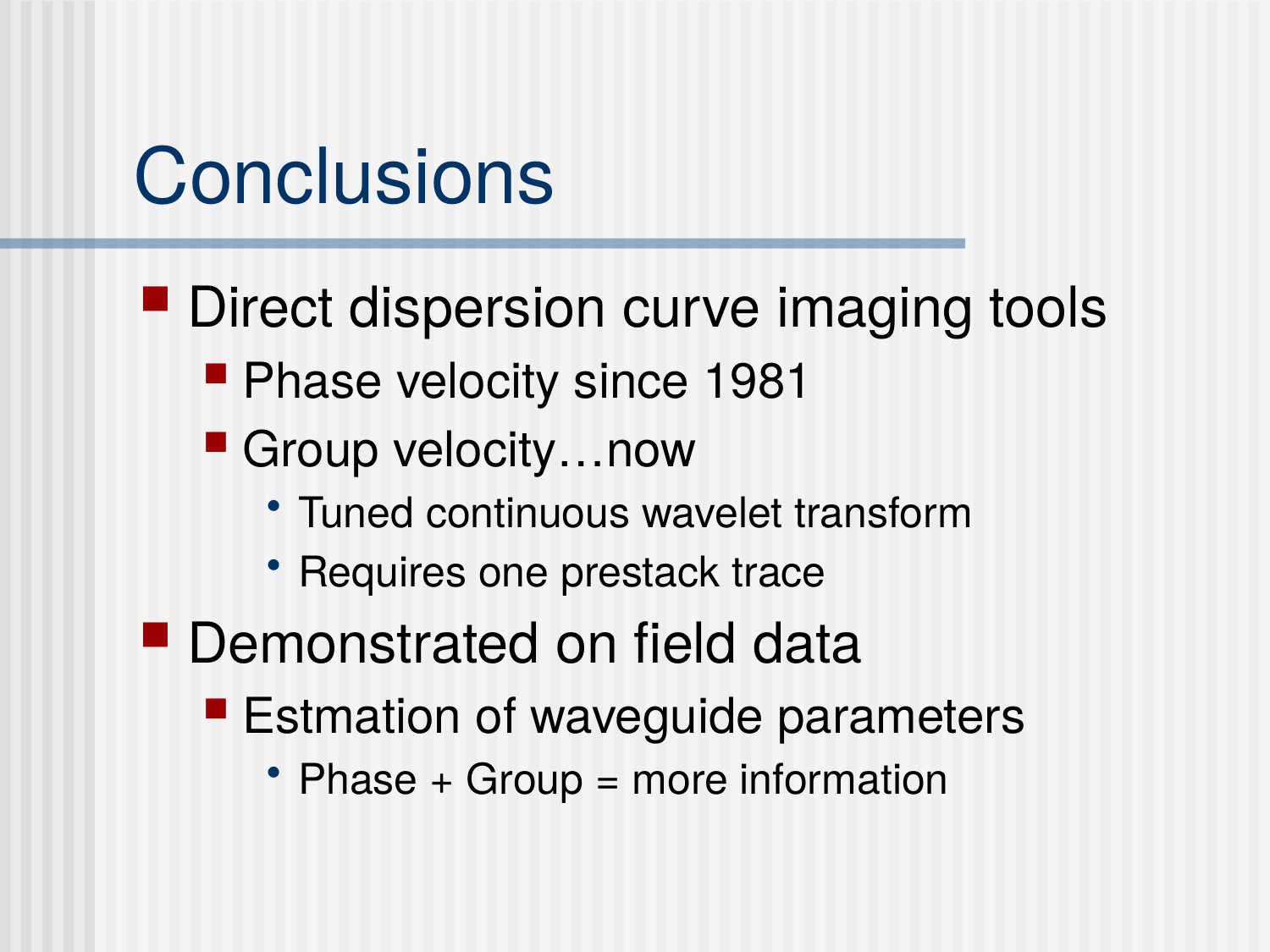

# Conclusions
Direct dispersion curve imaging tools
Phase velocity since 1981
Group velocity…now
Tuned continuous wavelet transform
Requires one prestack trace
Demonstrated on field data
Estmation of waveguide parameters
Phase + Group = more information